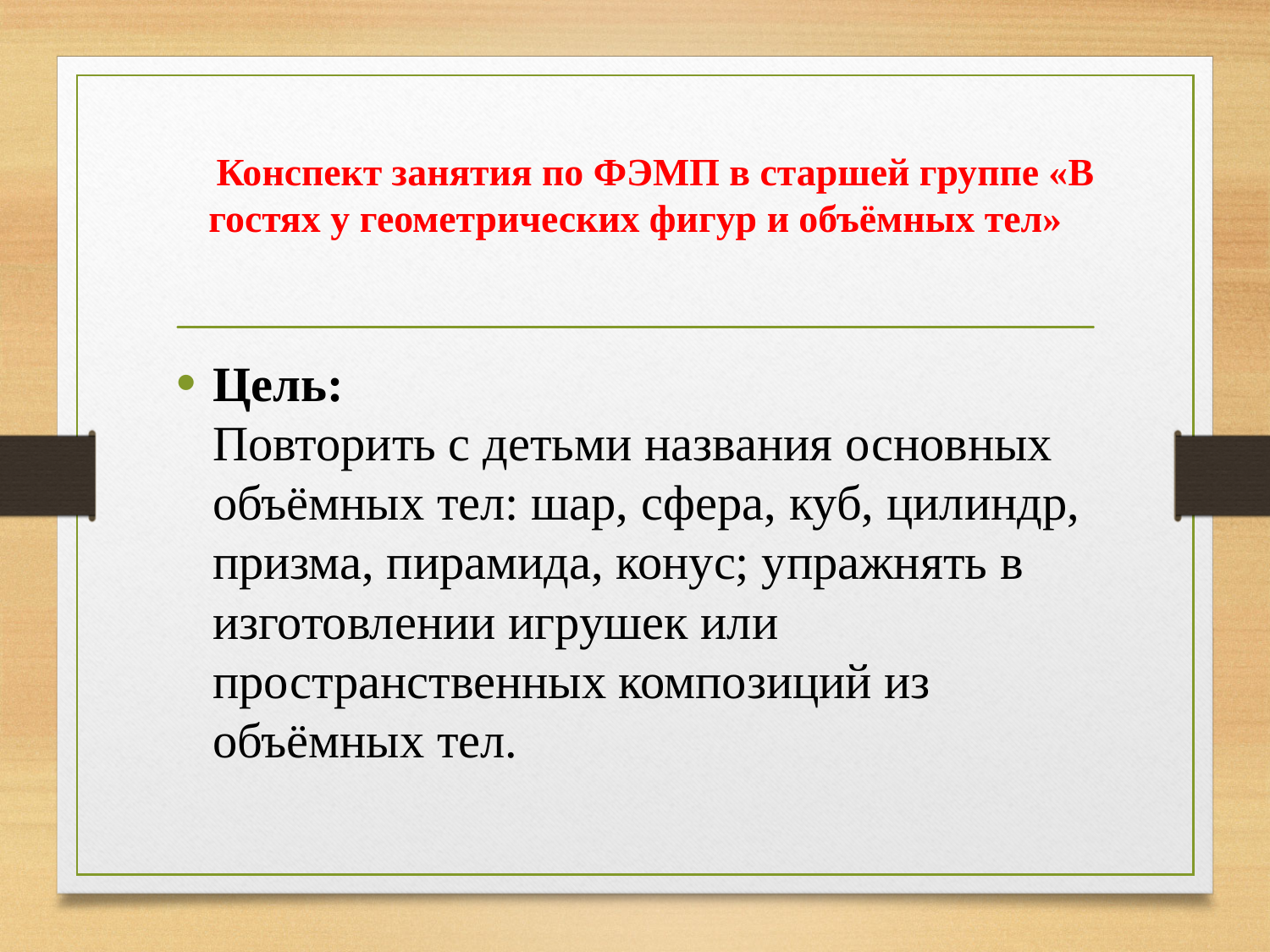

# Конспект занятия по ФЭМП в старшей группе «В гостях у геометрических фигур и объёмных тел»
Цель:
Повторить с детьми названия основных объёмных тел: шар, сфера, куб, цилиндр, призма, пирамида, конус; упражнять в изготовлении игрушек или пространственных композиций из объёмных тел.